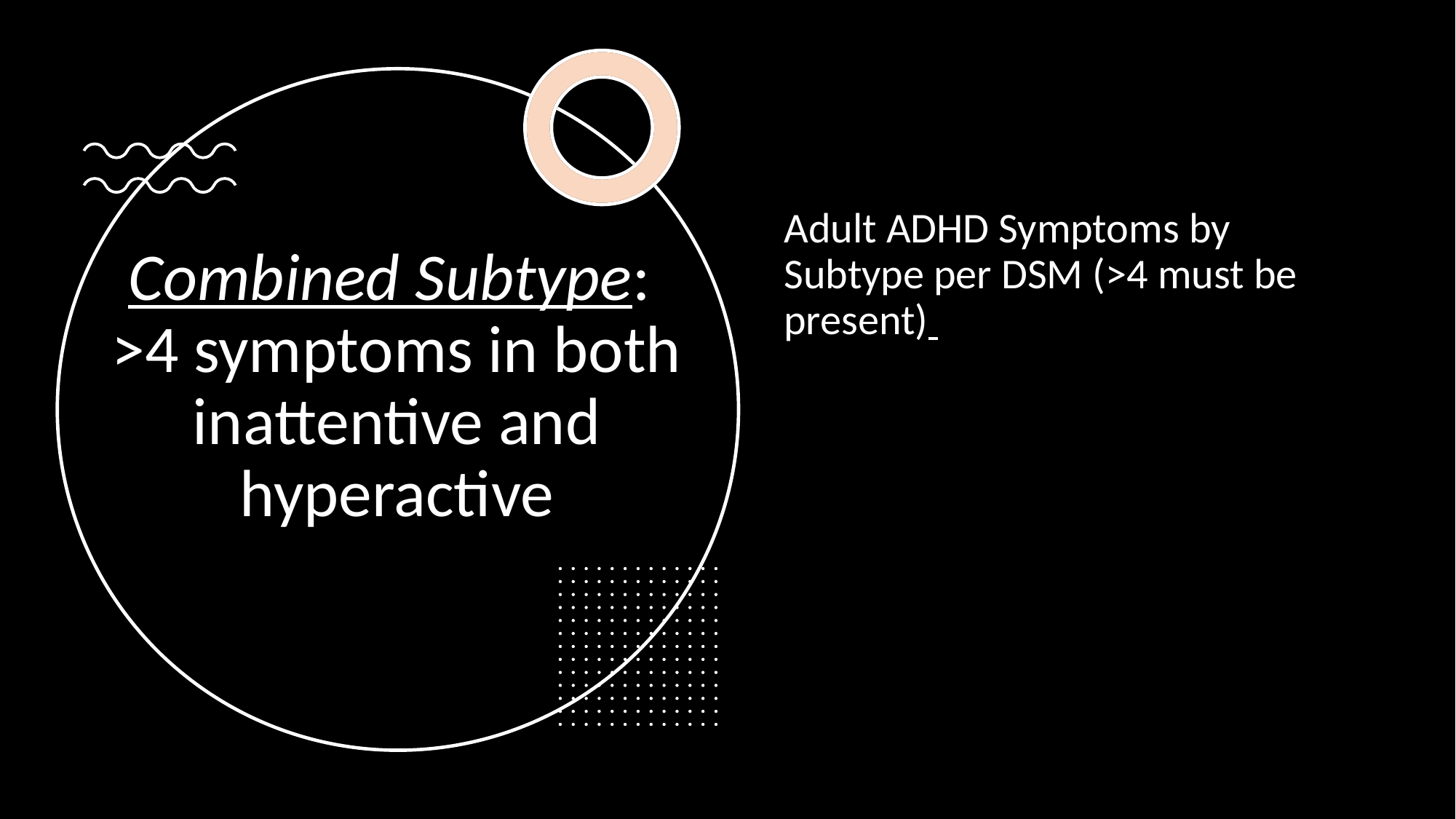

Adult ADHD Symptoms by Subtype per DSM (>4 must be present)

# Combined Subtype:  >4 symptoms in both inattentive and hyperactive